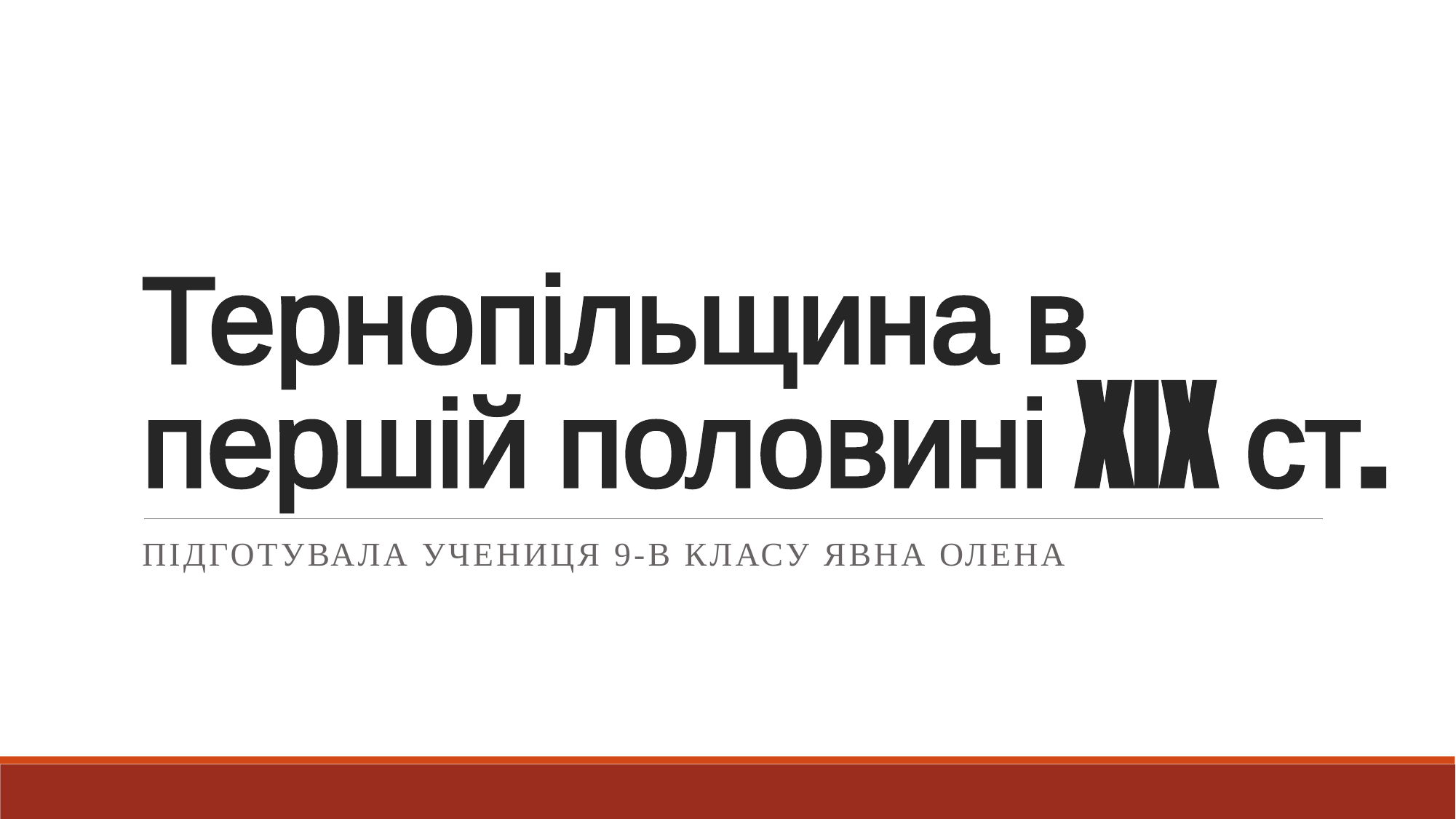

# Тернопільщина в першій половині XIX ст.
Підготувала учениця 9-В класу Явна Олена